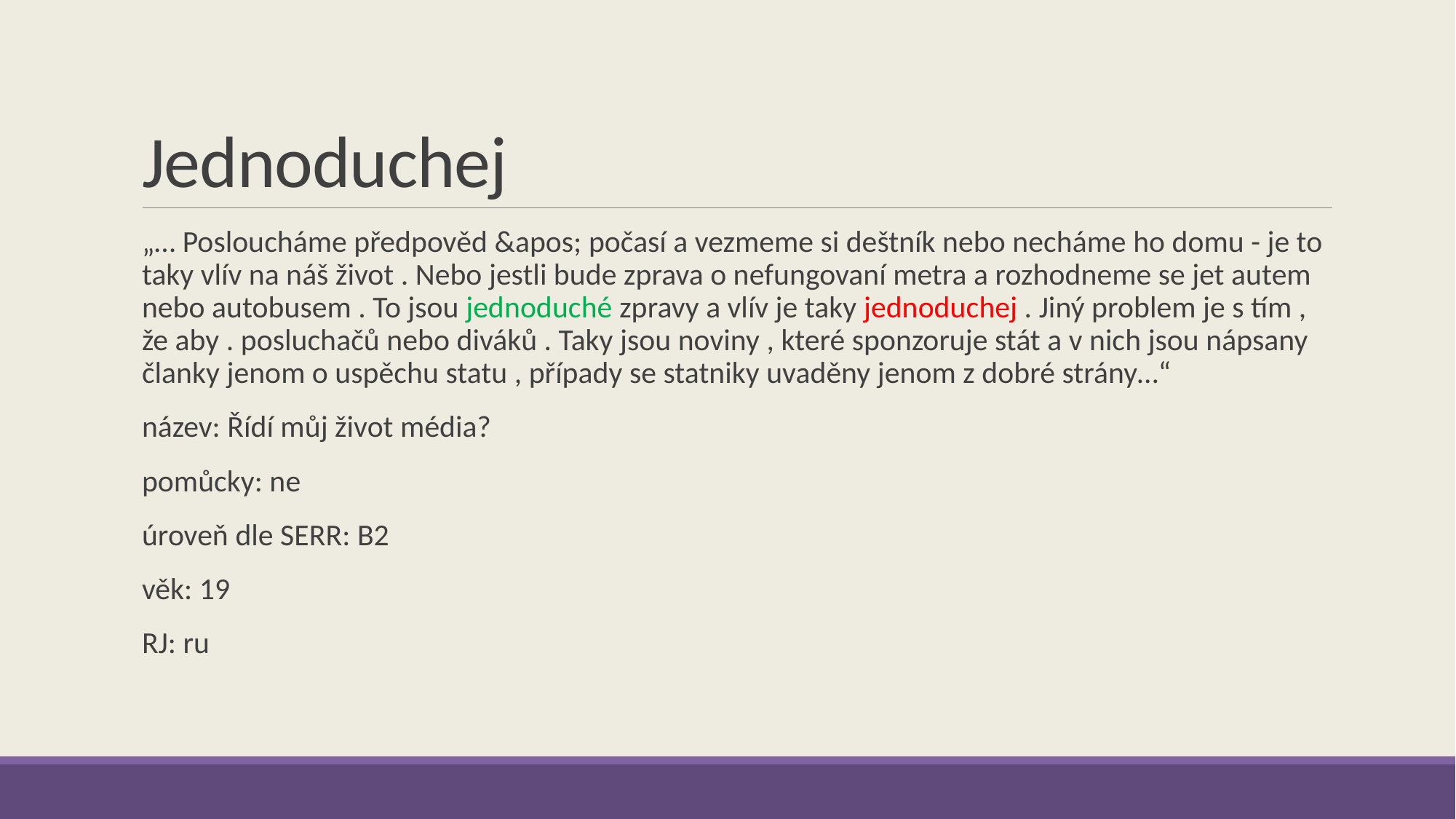

# Jednoduchej
„… Posloucháme předpověd &apos; počasí a vezmeme si deštník nebo necháme ho domu - je to taky vlív na náš život . Nebo jestli bude zprava o nefungovaní metra a rozhodneme se jet autem nebo autobusem . To jsou jednoduché zpravy a vlív je taky jednoduchej . Jiný problem je s tím , že aby . posluchačů nebo diváků . Taky jsou noviny , které sponzoruje stát a v nich jsou nápsany članky jenom o uspěchu statu , případy se statniky uvaděny jenom z dobré strány…“
název: Řídí můj život média?
pomůcky: ne
úroveň dle SERR: B2
věk: 19
RJ: ru